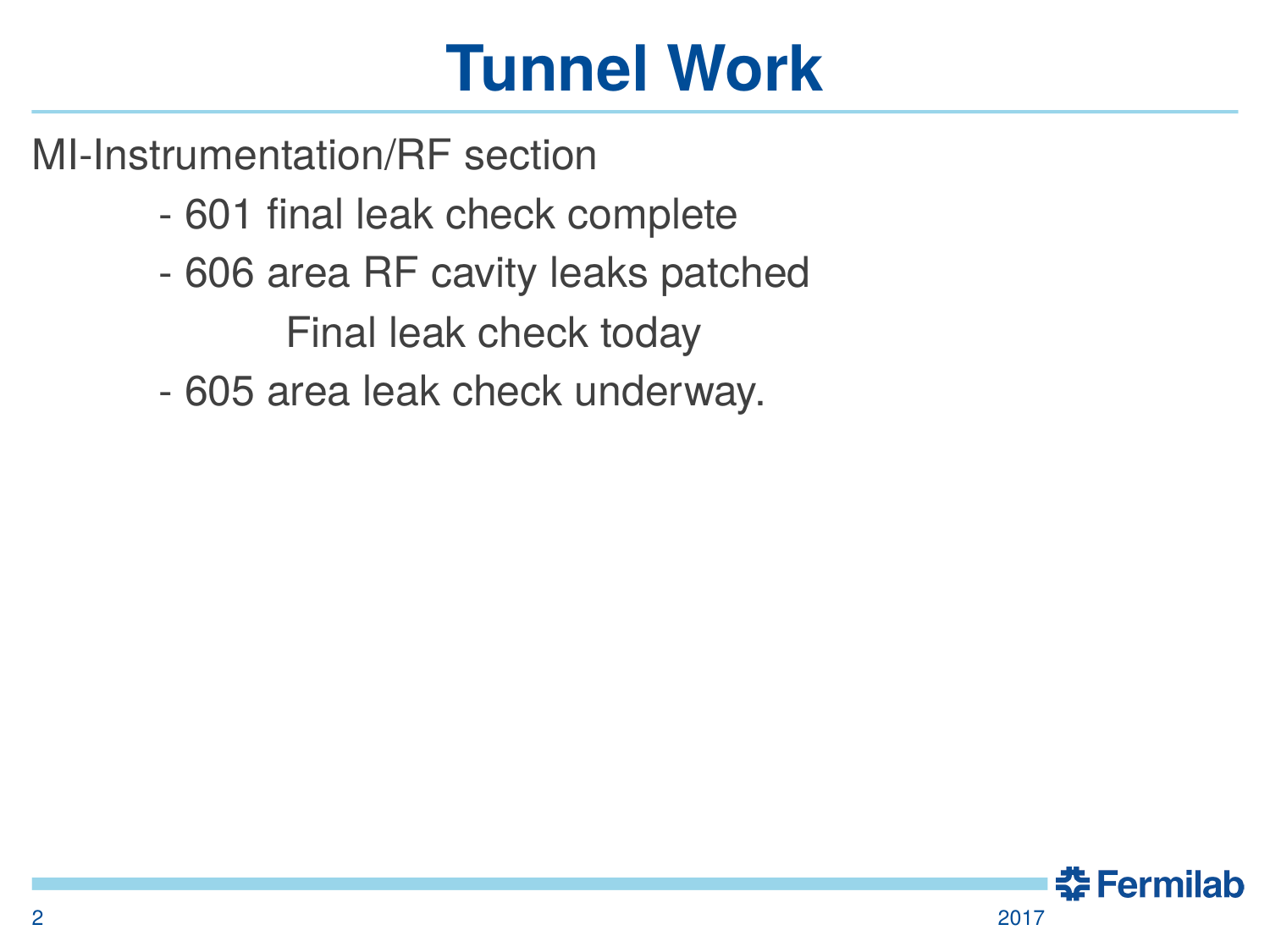

# Tunnel Work
MI-Instrumentation/RF section
	- 601 final leak check complete
	- 606 area RF cavity leaks patched
		Final leak check today
	- 605 area leak check underway.
2
2017